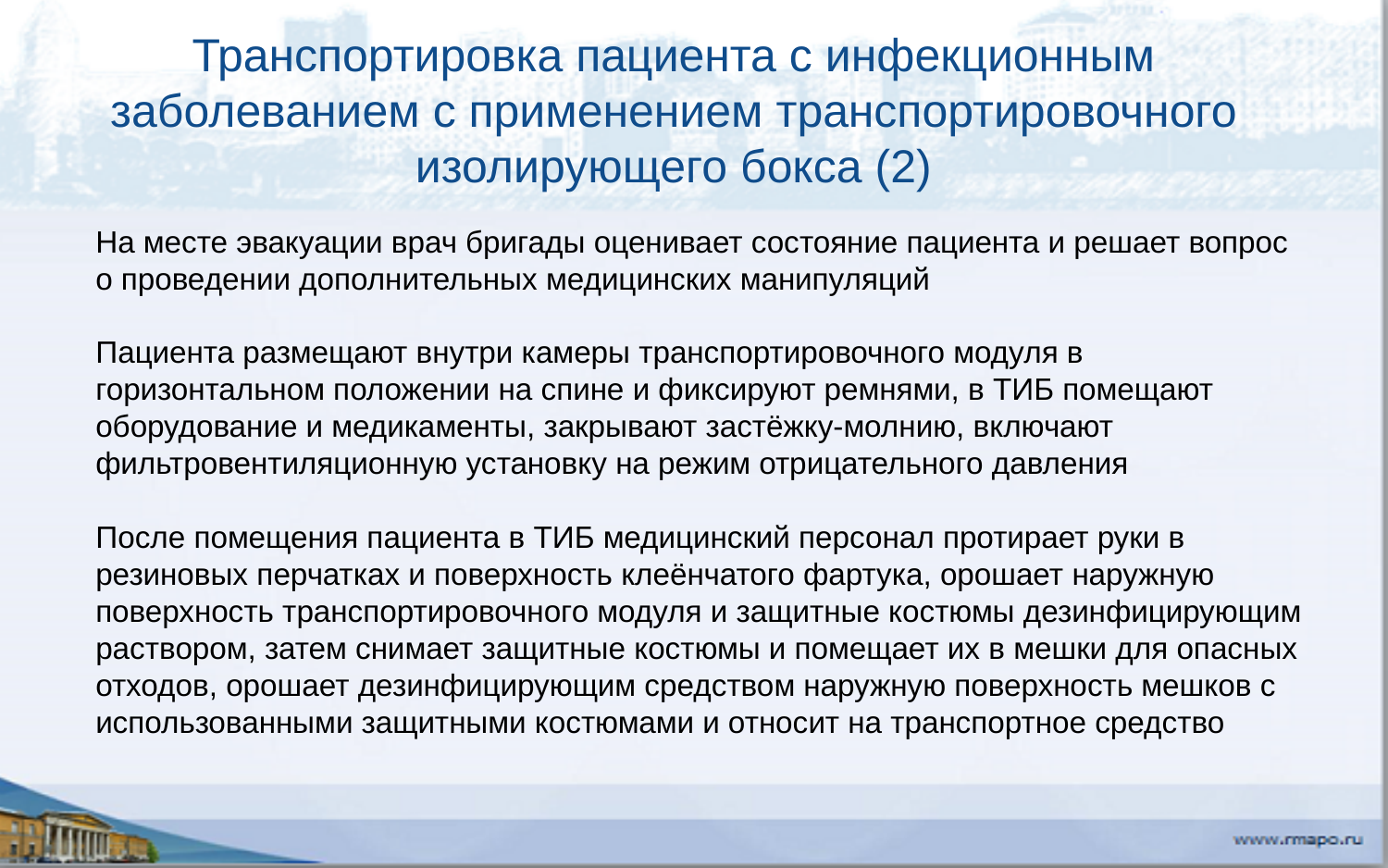

Транспортировка пациента с инфекционным заболеванием с применением транспортировочного изолирующего бокса (2)
На месте эвакуации врач бригады оценивает состояние пациента и решает вопрос о проведении дополнительных медицинских манипуляций

Пациента размещают внутри камеры транспортировочного модуля в горизонтальном положении на спине и фиксируют ремнями, в ТИБ помещают оборудование и медикаменты, закрывают застёжку-молнию, включают фильтровентиляционную установку на режим отрицательного давления

После помещения пациента в ТИБ медицинский персонал протирает руки в резиновых перчатках и поверхность клеёнчатого фартука, орошает наружную поверхность транспортировочного модуля и защитные костюмы дезинфицирующим раствором, затем снимает защитные костюмы и помещает их в мешки для опасных отходов, орошает дезинфицирующим средством наружную поверхность мешков с использованными защитными костюмами и относит на транспортное средство